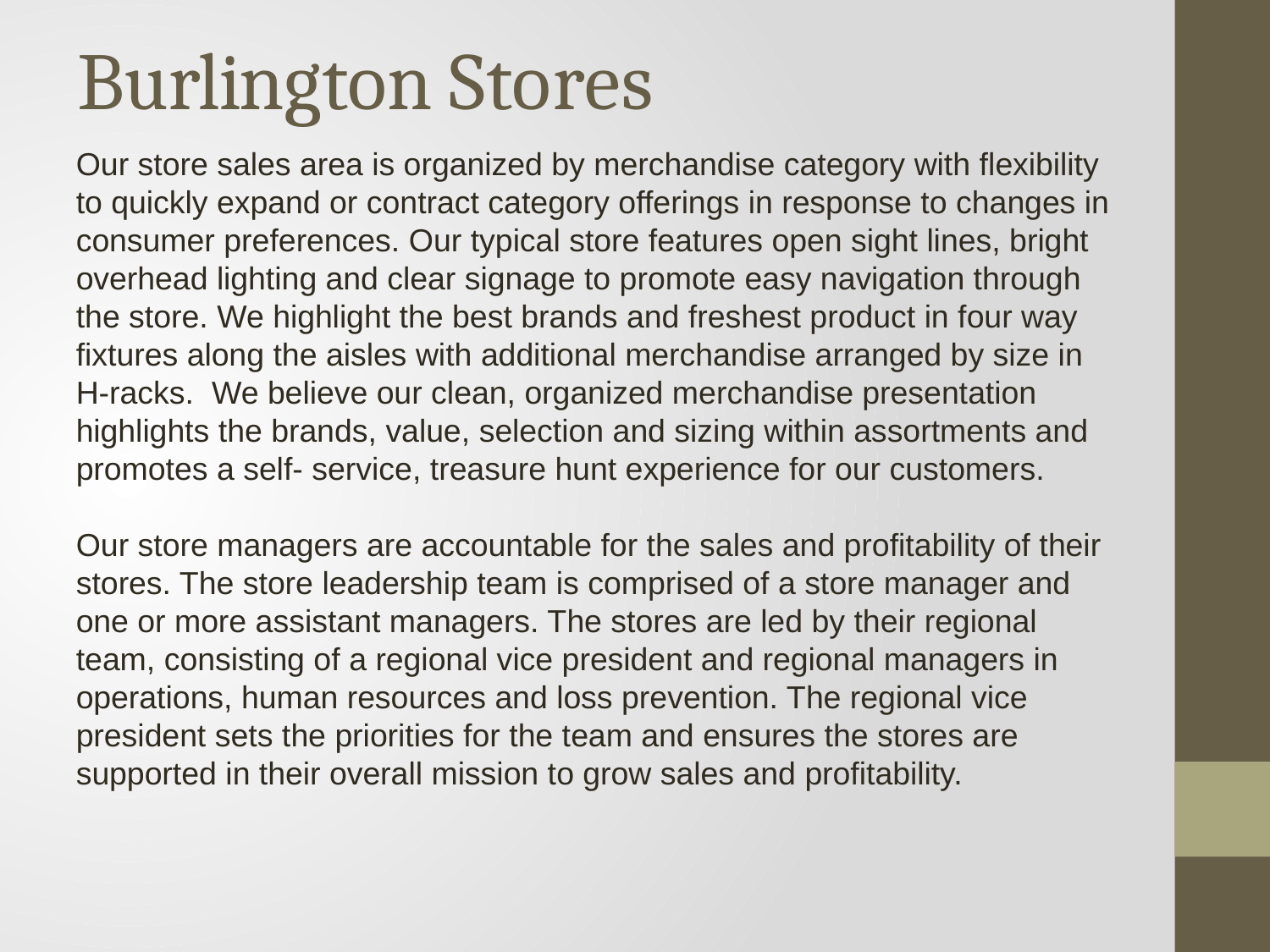

# Burlington Stores
Our store sales area is organized by merchandise category with flexibility to quickly expand or contract category offerings in response to changes in consumer preferences. Our typical store features open sight lines, bright overhead lighting and clear signage to promote easy navigation through the store. We highlight the best brands and freshest product in four way fixtures along the aisles with additional merchandise arranged by size in H-racks.  We believe our clean, organized merchandise presentation highlights the brands, value, selection and sizing within assortments and promotes a self- service, treasure hunt experience for our customers.

Our store managers are accountable for the sales and profitability of their stores. The store leadership team is comprised of a store manager and one or more assistant managers. The stores are led by their regional team, consisting of a regional vice president and regional managers in operations, human resources and loss prevention. The regional vice president sets the priorities for the team and ensures the stores are supported in their overall mission to grow sales and profitability.